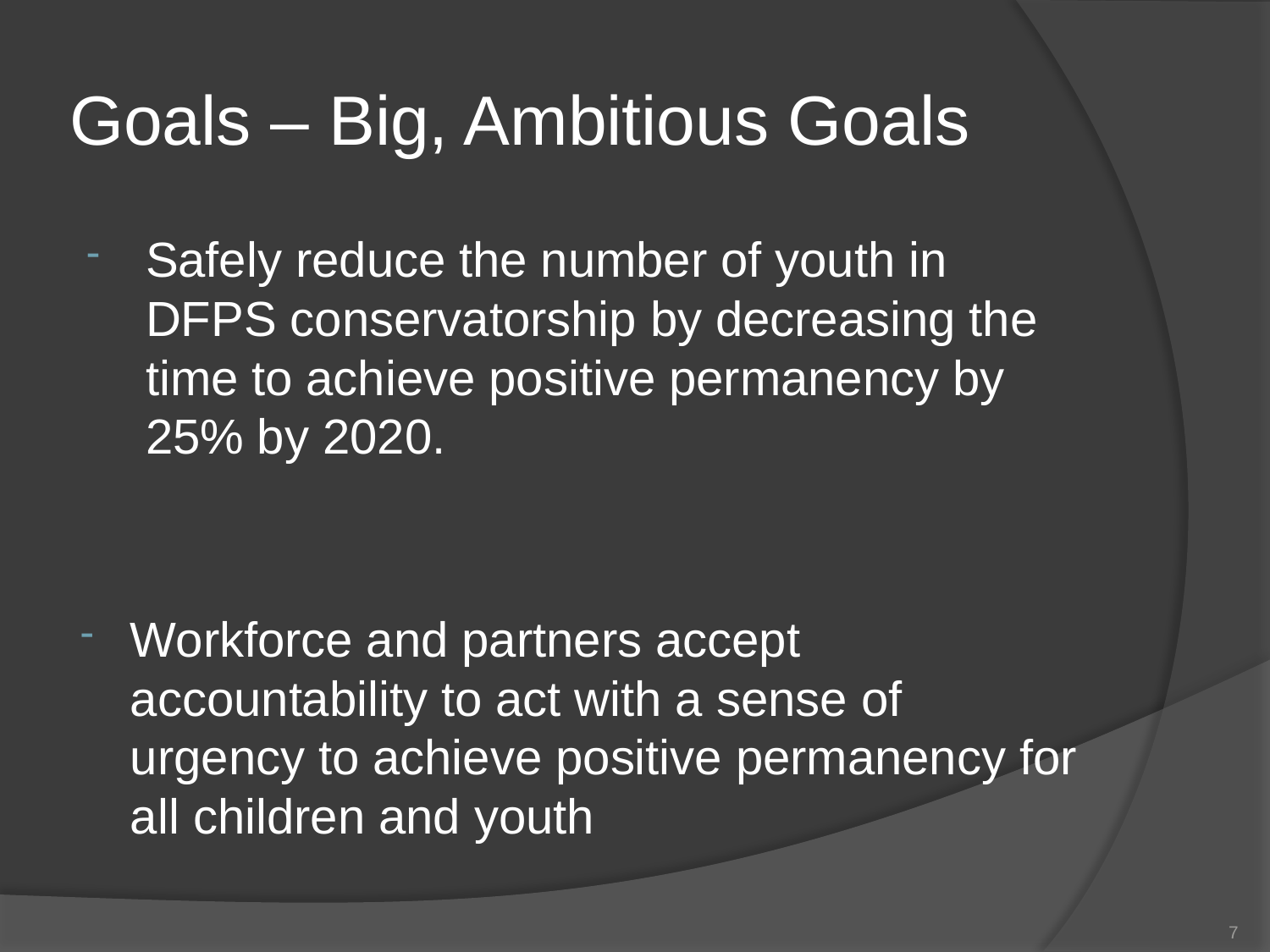

# Goals – Big, Ambitious Goals
Safely reduce the number of youth in DFPS conservatorship by decreasing the time to achieve positive permanency by 25% by 2020.

Workforce and partners accept accountability to act with a sense of urgency to achieve positive permanency for all children and youth

7